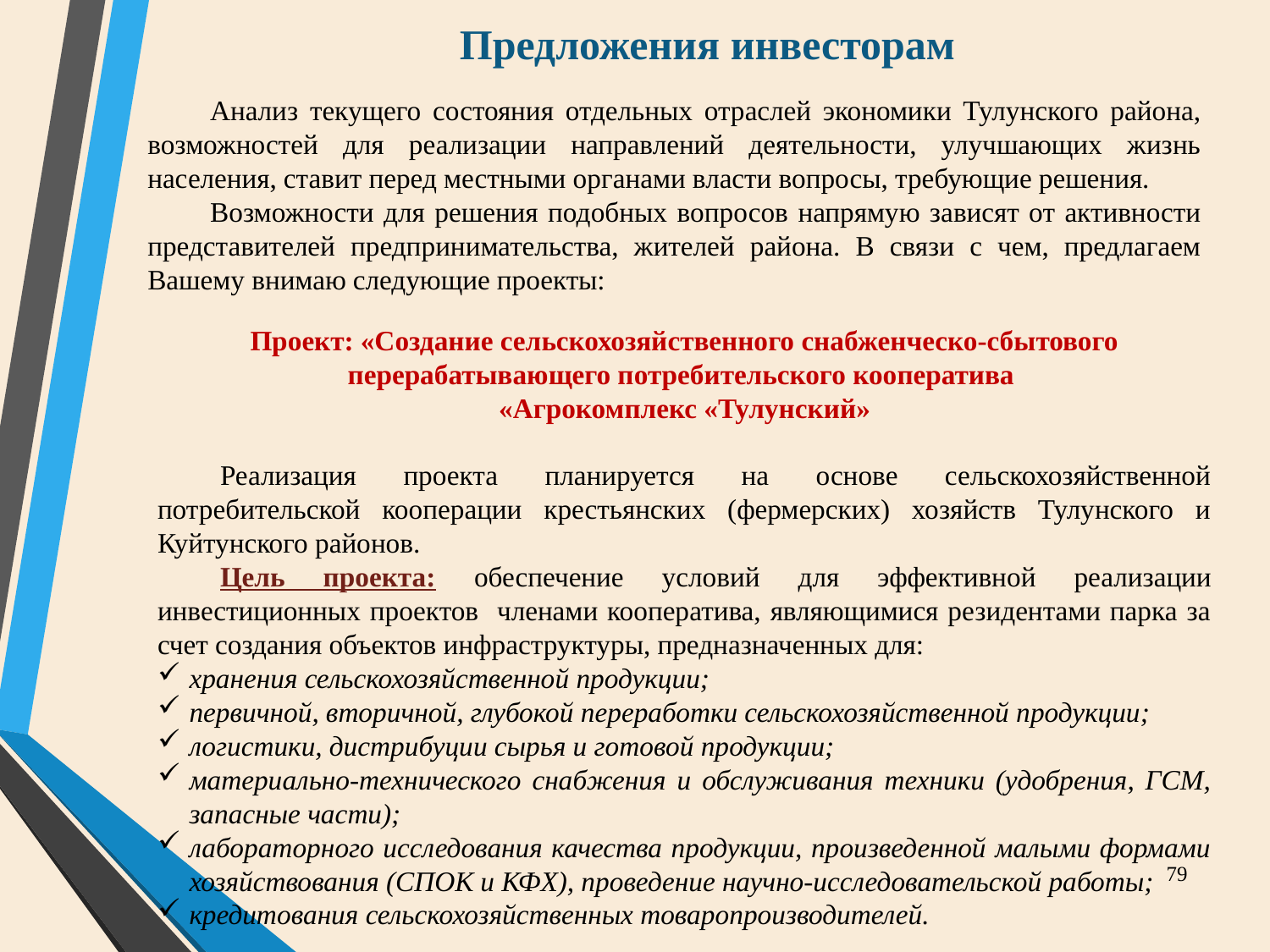

# Предложения инвесторам
Анализ текущего состояния отдельных отраслей экономики Тулунского района, возможностей для реализации направлений деятельности, улучшающих жизнь населения, ставит перед местными органами власти вопросы, требующие решения.
Возможности для решения подобных вопросов напрямую зависят от активности представителей предпринимательства, жителей района. В связи с чем, предлагаем Вашему внимаю следующие проекты:

Проект: «Создание сельскохозяйственного снабженческо-сбытового перерабатывающего потребительского кооператива
«Агрокомплекс «Тулунский»

Реализация проекта планируется на основе сельскохозяйственной потребительской кооперации крестьянских (фермерских) хозяйств Тулунского и Куйтунского районов.
Цель проекта: обеспечение условий для эффективной реализации инвестиционных проектов  членами кооператива, являющимися резидентами парка за счет создания объектов инфраструктуры, предназначенных для:
хранения сельскохозяйственной продукции;
первичной, вторичной, глубокой переработки сельскохозяйственной продукции;
логистики, дистрибуции сырья и готовой продукции;
материально-технического снабжения и обслуживания техники (удобрения, ГСМ, запасные части);
лабораторного исследования качества продукции, произведенной малыми формами хозяйствования (СПОК и КФХ), проведение научно-исследовательской работы;
кредитования сельскохозяйственных товаропроизводителей.
79